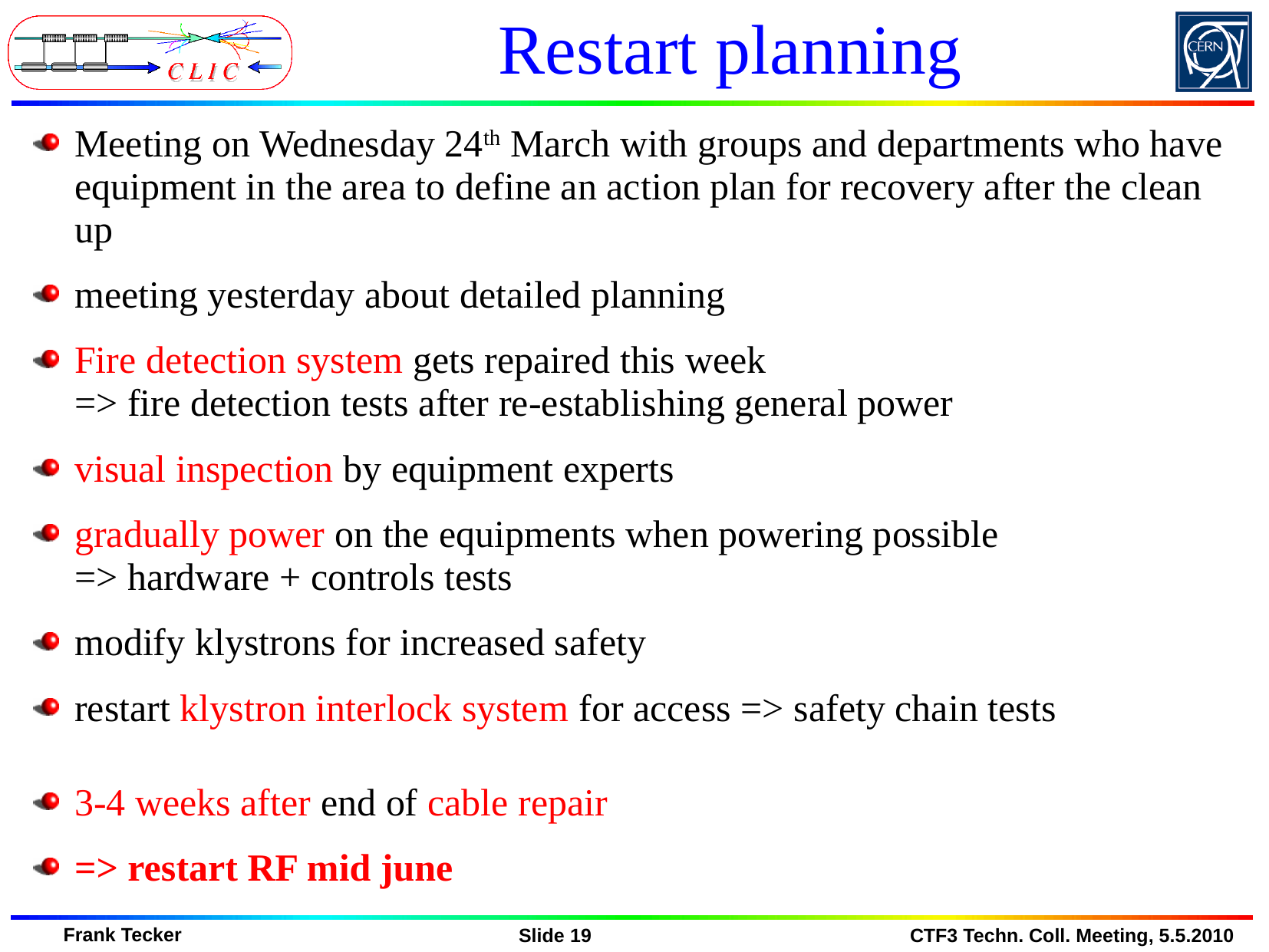

# Restart planning
Meeting on Wednesday 24th March with groups and departments who have equipment in the area to define an action plan for recovery after the clean up
meeting yesterday about detailed planning
Fire detection system gets repaired this week
=> fire detection tests after re-establishing general power
visual inspection by equipment experts
gradually power on the equipments when powering possible
=> hardware + controls tests
modify klystrons for increased safety
restart klystron interlock system for access => safety chain tests
3-4 weeks after end of cable repair
=> restart RF mid june